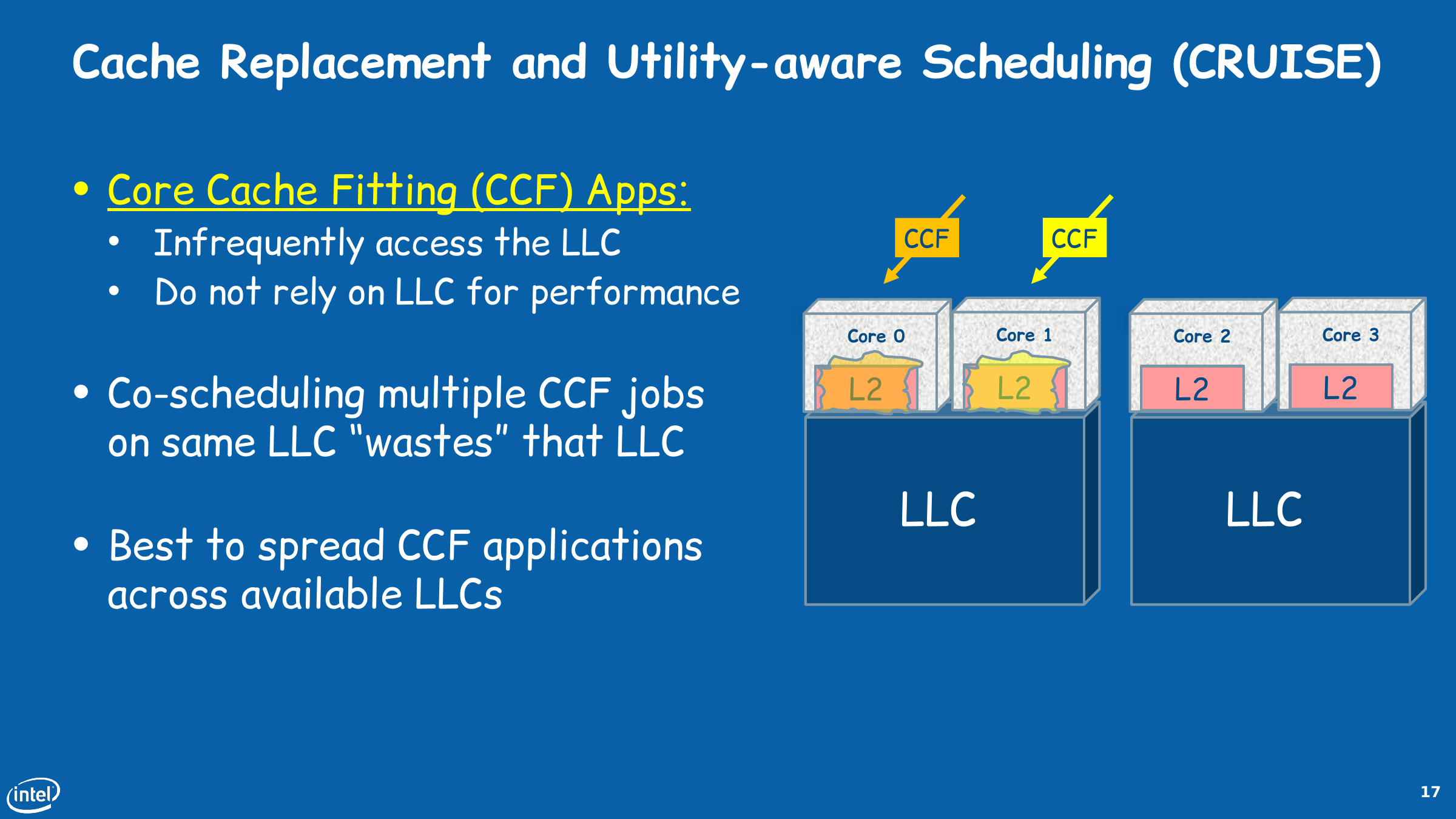

# Cache Replacement and Utility-aware Scheduling (CRUISE)
Core Cache Fitting (CCF) Apps:
Infrequently access the LLC
Do not rely on LLC for performance

Co-scheduling multiple CCF jobs on same LLC “wastes” that LLC

Best to spread CCF applications across available LLCs
CCF

CCF

Core 1
L2

Core 3
L2

Core 0
L2

Core 2
L2

LLC

LLC
17